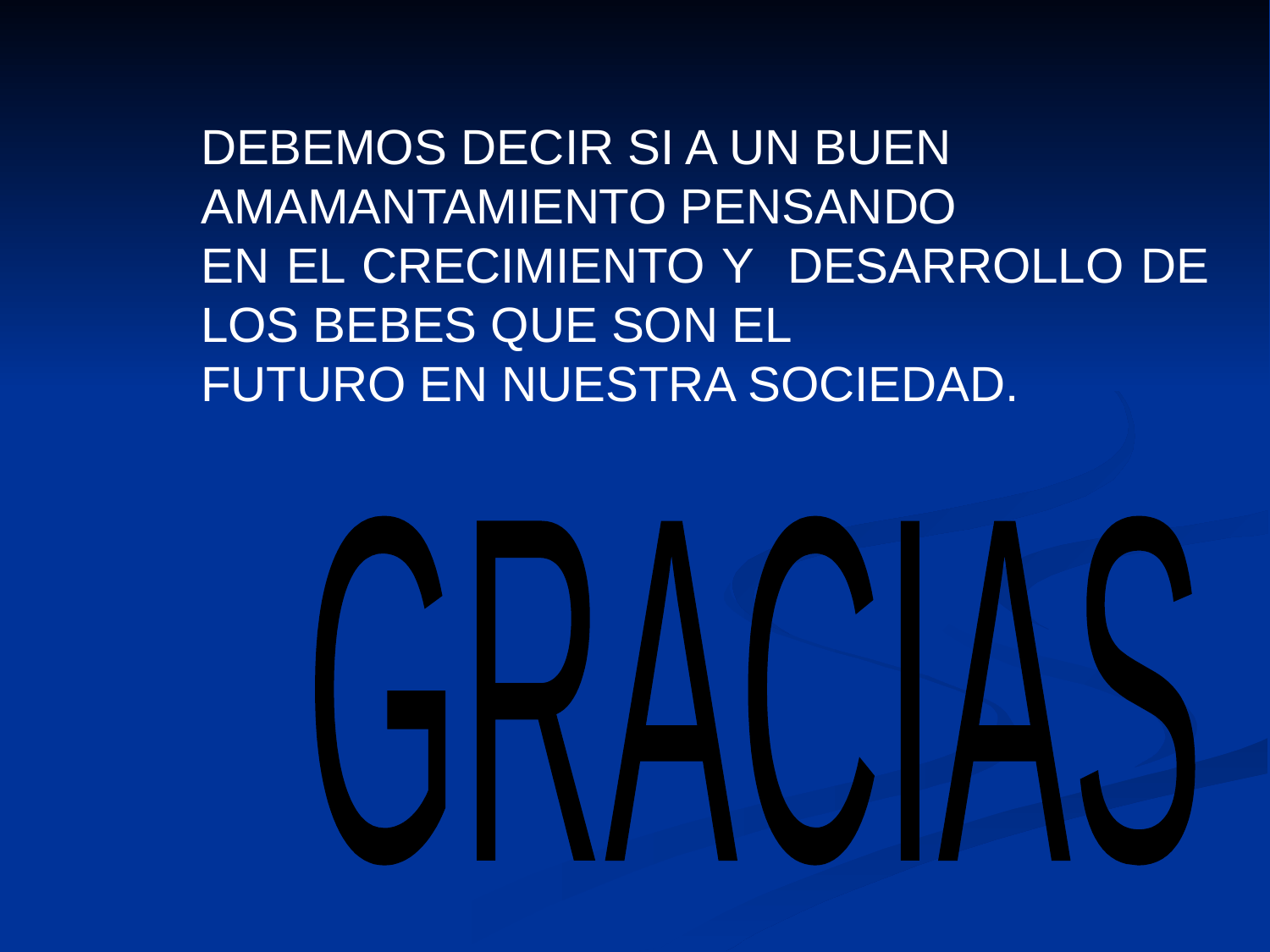

DEBEMOS DECIR SI A UN BUEN AMAMANTAMIENTO PENSANDO
EN EL CRECIMIENTO Y  DESARROLLO DE LOS BEBES QUE SON EL
FUTURO EN NUESTRA SOCIEDAD.

GRACIAS